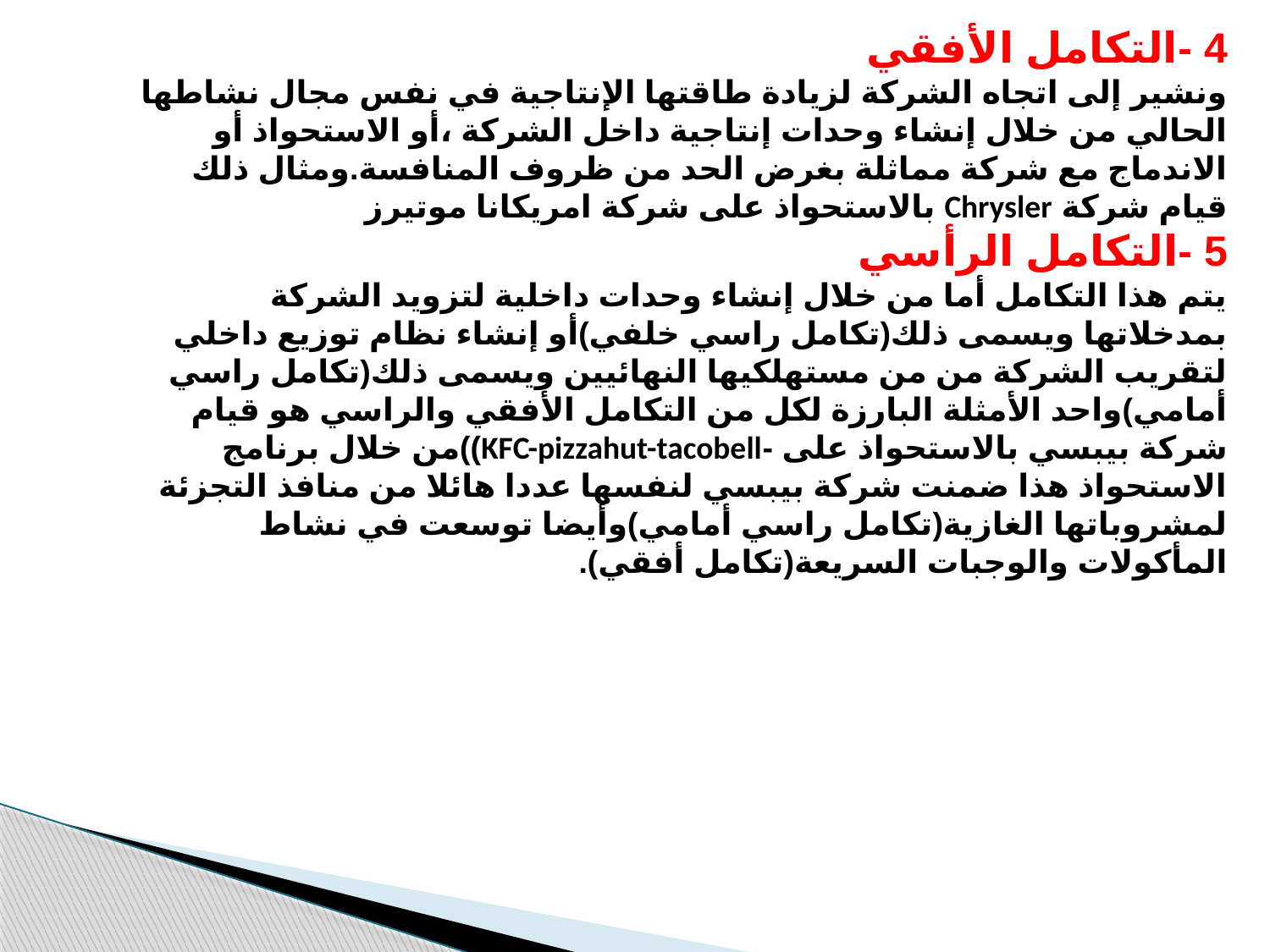

4 -التكامل الأفقي
ونشير إلى اتجاه الشركة لزيادة طاقتها الإنتاجية في نفس مجال نشاطها الحالي من خلال إنشاء وحدات إنتاجية داخل الشركة ،أو الاستحواذ أو الاندماج مع شركة مماثلة بغرض الحد من ظروف المنافسة.ومثال ذلك قيام شركة Chrysler بالاستحواذ على شركة امريكانا موتيرز
5 -التكامل الرأسي
يتم هذا التكامل أما من خلال إنشاء وحدات داخلية لتزويد الشركة بمدخلاتها ويسمى ذلك(تكامل راسي خلفي)أو إنشاء نظام توزيع داخلي لتقريب الشركة من من مستهلكيها النهائيين ويسمى ذلك(تكامل راسي أمامي)واحد الأمثلة البارزة لكل من التكامل الأفقي والراسي هو قيام شركة بيبسي بالاستحواذ على -KFC-pizzahut-tacobell))من خلال برنامج الاستحواذ هذا ضمنت شركة بيبسي لنفسها عددا هائلا من منافذ التجزئة لمشروباتها الغازية(تكامل راسي أمامي)وأيضا توسعت في نشاط المأكولات والوجبات السريعة(تكامل أفقي).